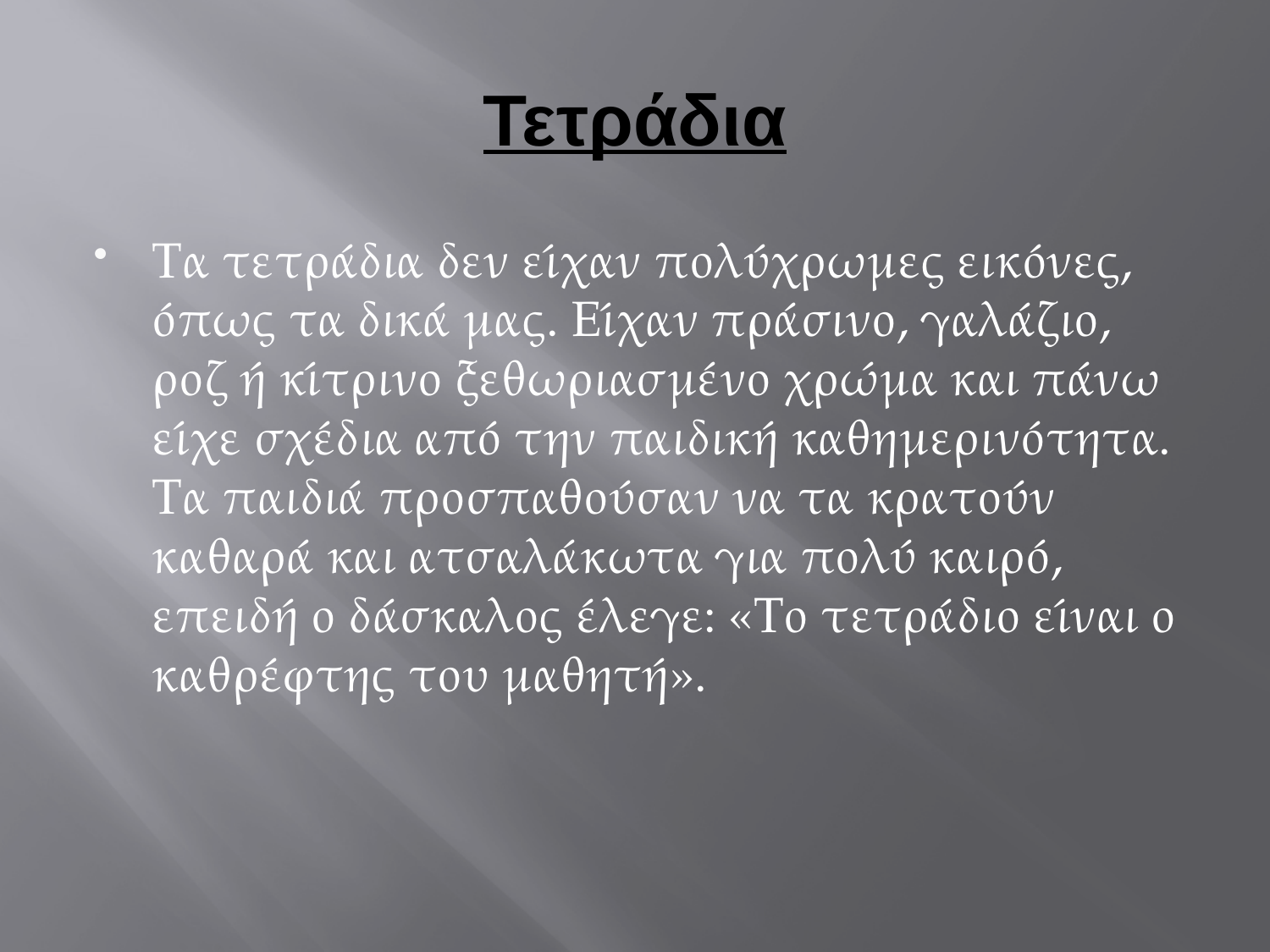

# Τετράδια
Τα τετράδια δεν είχαν πολύχρωμες εικόνες, όπως τα δικά μας. Είχαν πράσινο, γαλάζιο, ροζ ή κίτρινο ξεθωριασμένο χρώμα και πάνω είχε σχέδια από την παιδική καθημερινότητα. Τα παιδιά προσπαθούσαν να τα κρατούν καθαρά και ατσαλάκωτα για πολύ καιρό, επειδή ο δάσκαλος έλεγε: «Το τετράδιο είναι ο καθρέφτης του μαθητή».